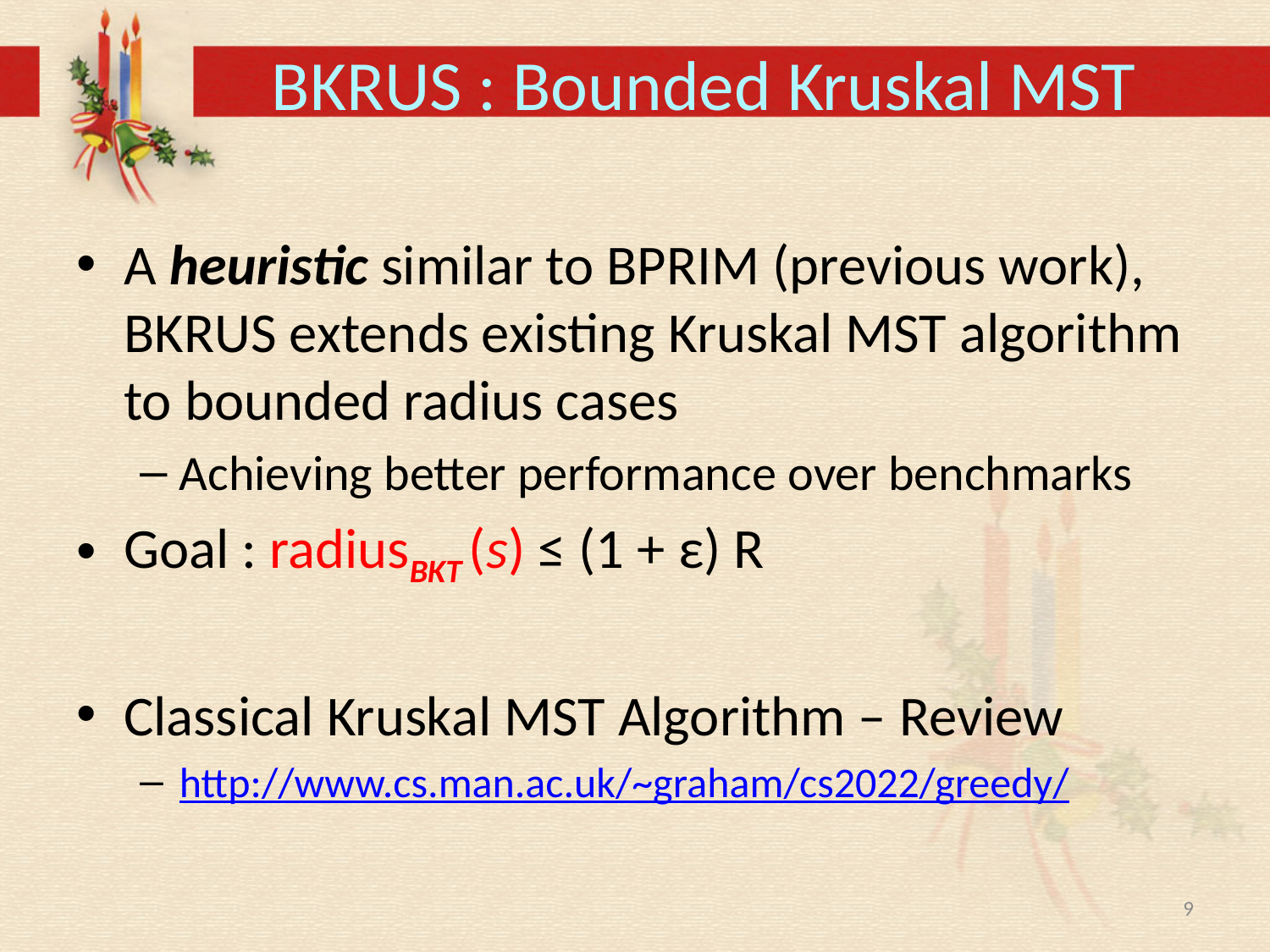

# BKRUS : Bounded Kruskal MST
A heuristic similar to BPRIM (previous work), BKRUS extends existing Kruskal MST algorithm to bounded radius cases
Achieving better performance over benchmarks
Goal : radiusBKT (s) ≤ (1 + ε) R

Classical Kruskal MST Algorithm – Review
http://www.cs.man.ac.uk/~graham/cs2022/greedy/
9